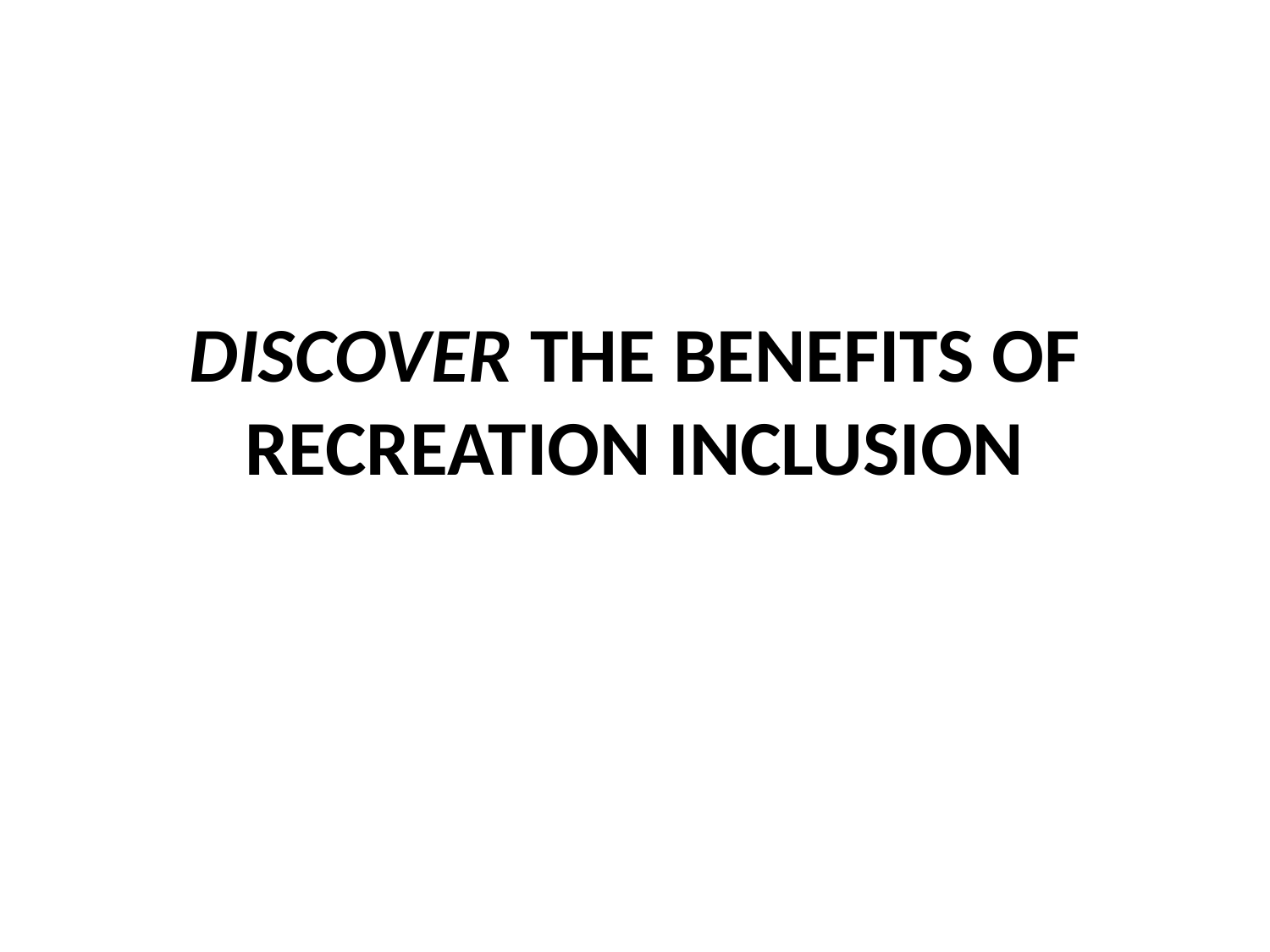

# DISCOVER THE BENEFITS OF RECREATION INCLUSION